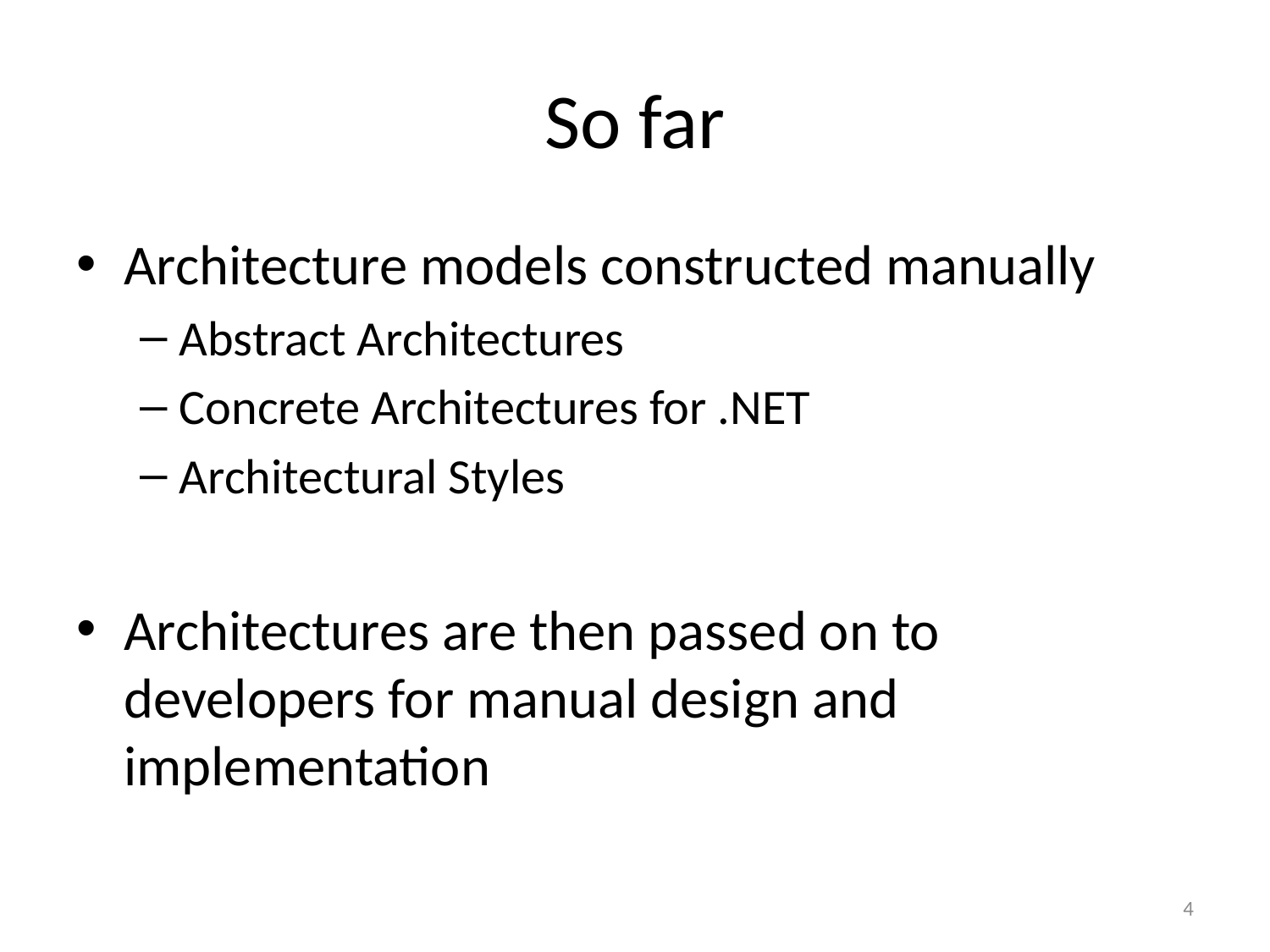

# So far
Architecture models constructed manually
Abstract Architectures
Concrete Architectures for .NET
Architectural Styles

Architectures are then passed on to developers for manual design and implementation
4